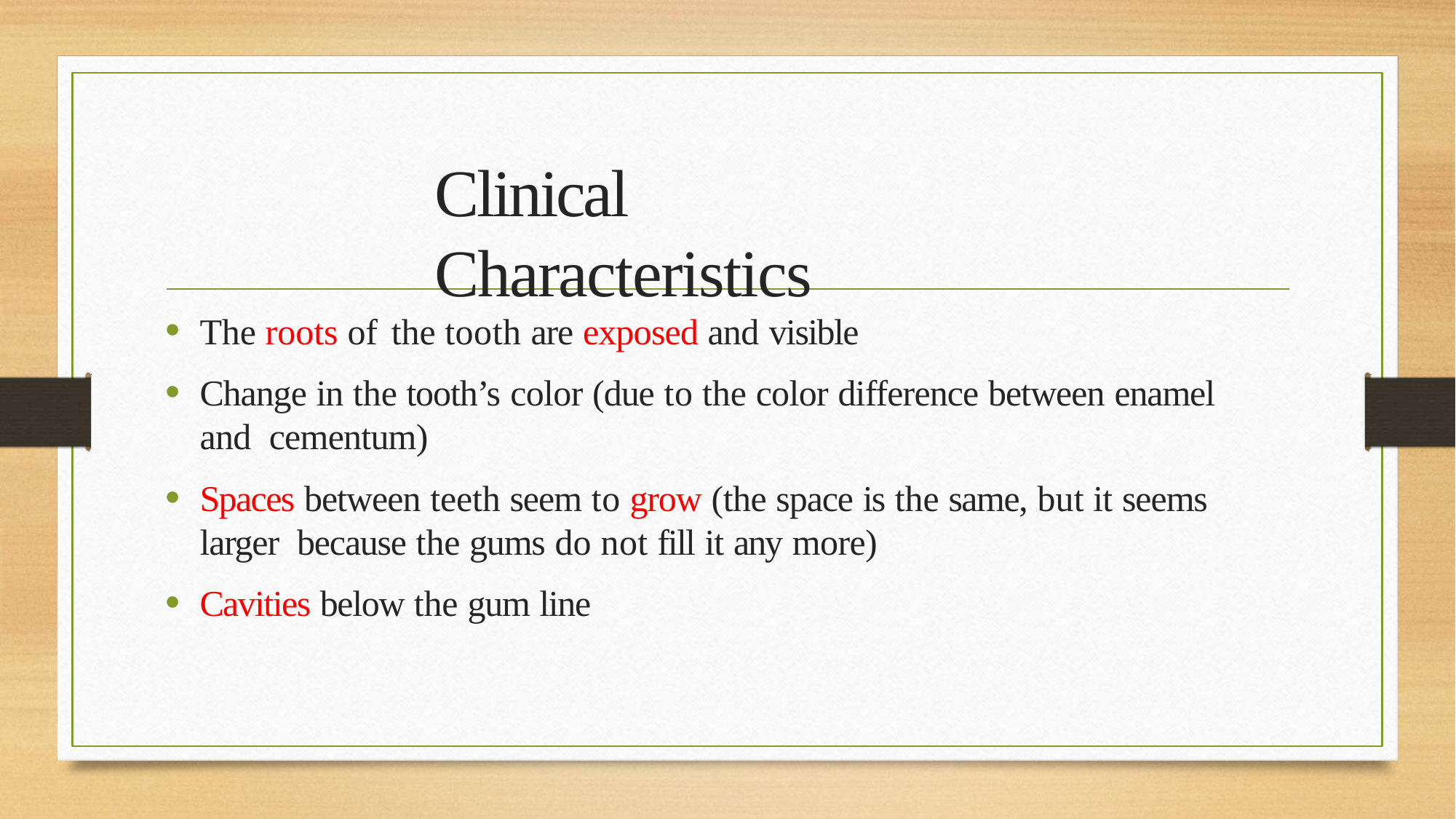

# Clinical Characteristics
The roots of the tooth are exposed and visible
Change in the tooth’s color (due to the color difference between enamel and  cementum)
Spaces between teeth seem to grow (the space is the same, but it seems larger  because the gums do not fill it any more)
Cavities below the gum line